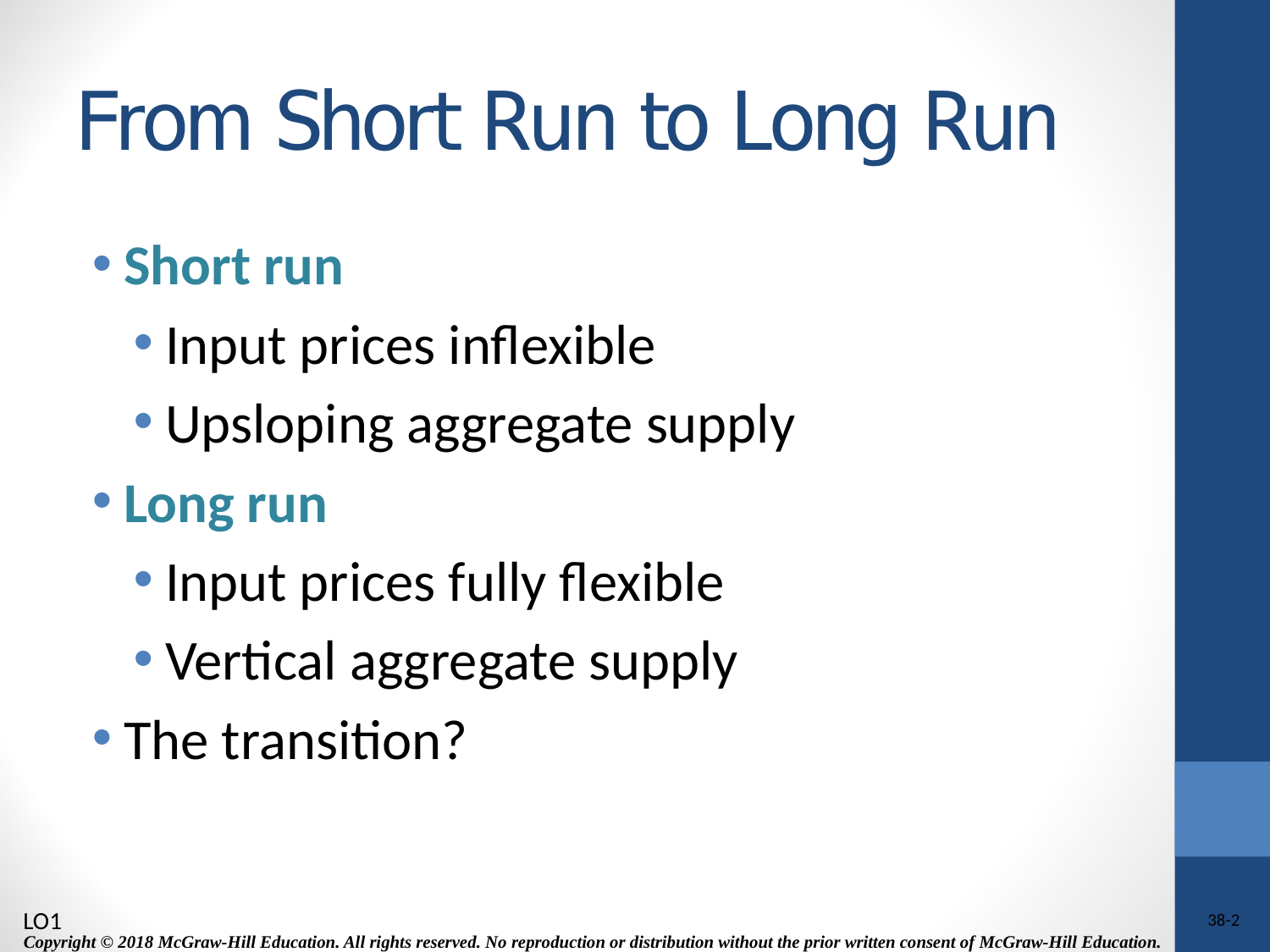

# From Short Run to Long Run
Short run
Input prices inflexible
Upsloping aggregate supply
Long run
Input prices fully flexible
Vertical aggregate supply
The transition?
LO1